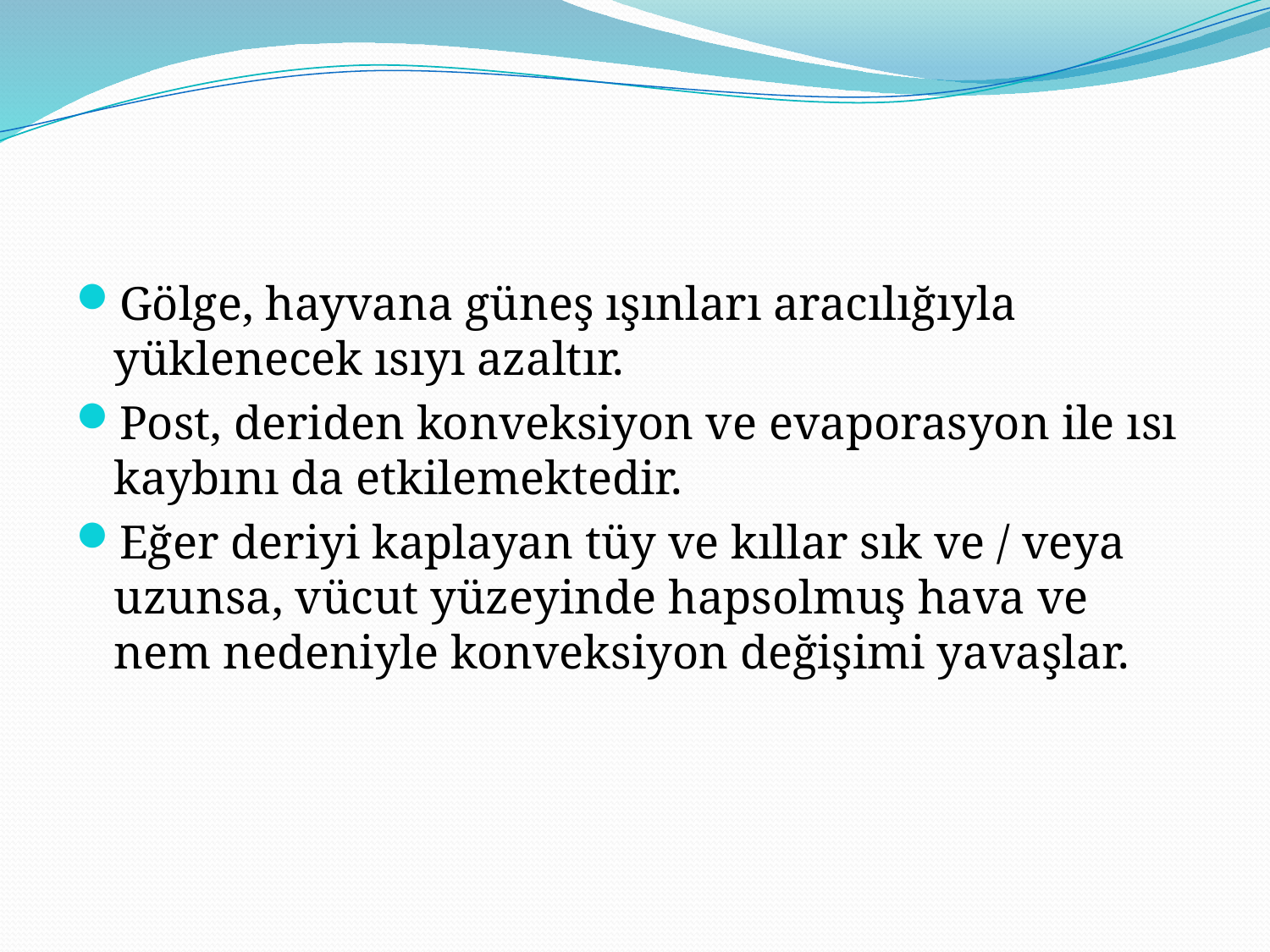

#
Gölge, hayvana güneş ışınları aracılığıyla yüklenecek ısıyı azaltır.
Post, deriden konveksiyon ve evaporasyon ile ısı kaybını da etkilemektedir.
Eğer deriyi kaplayan tüy ve kıllar sık ve / veya uzunsa, vücut yüzeyinde hapsolmuş hava ve nem nedeniyle konveksiyon değişimi yavaşlar.